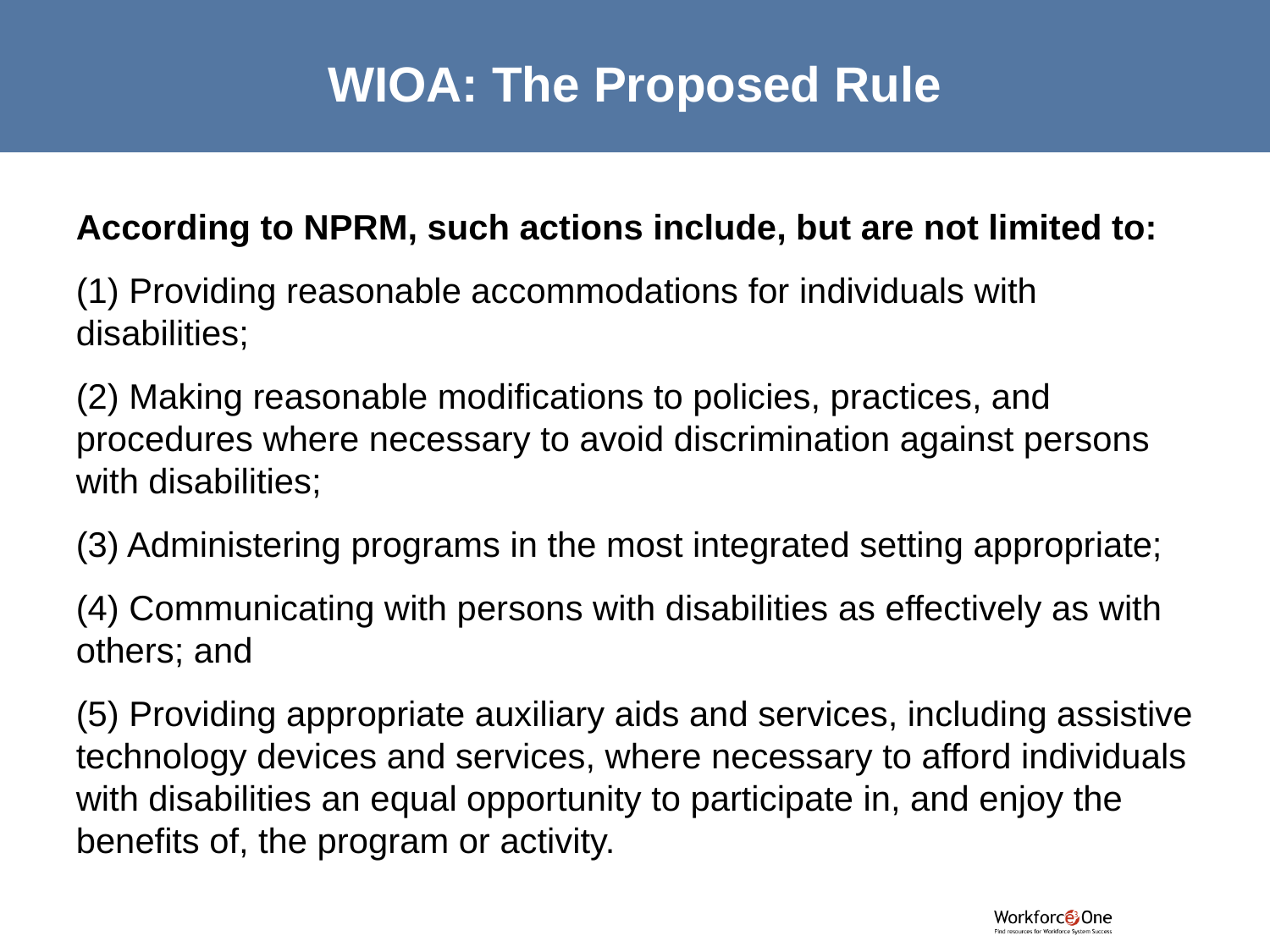

# WIOA: The Proposed Rule
According to NPRM, such actions include, but are not limited to:
(1) Providing reasonable accommodations for individuals with disabilities;
(2) Making reasonable modifications to policies, practices, and procedures where necessary to avoid discrimination against persons with disabilities;
(3) Administering programs in the most integrated setting appropriate;
(4) Communicating with persons with disabilities as effectively as with others; and
(5) Providing appropriate auxiliary aids and services, including assistive technology devices and services, where necessary to afford individuals with disabilities an equal opportunity to participate in, and enjoy the benefits of, the program or activity.